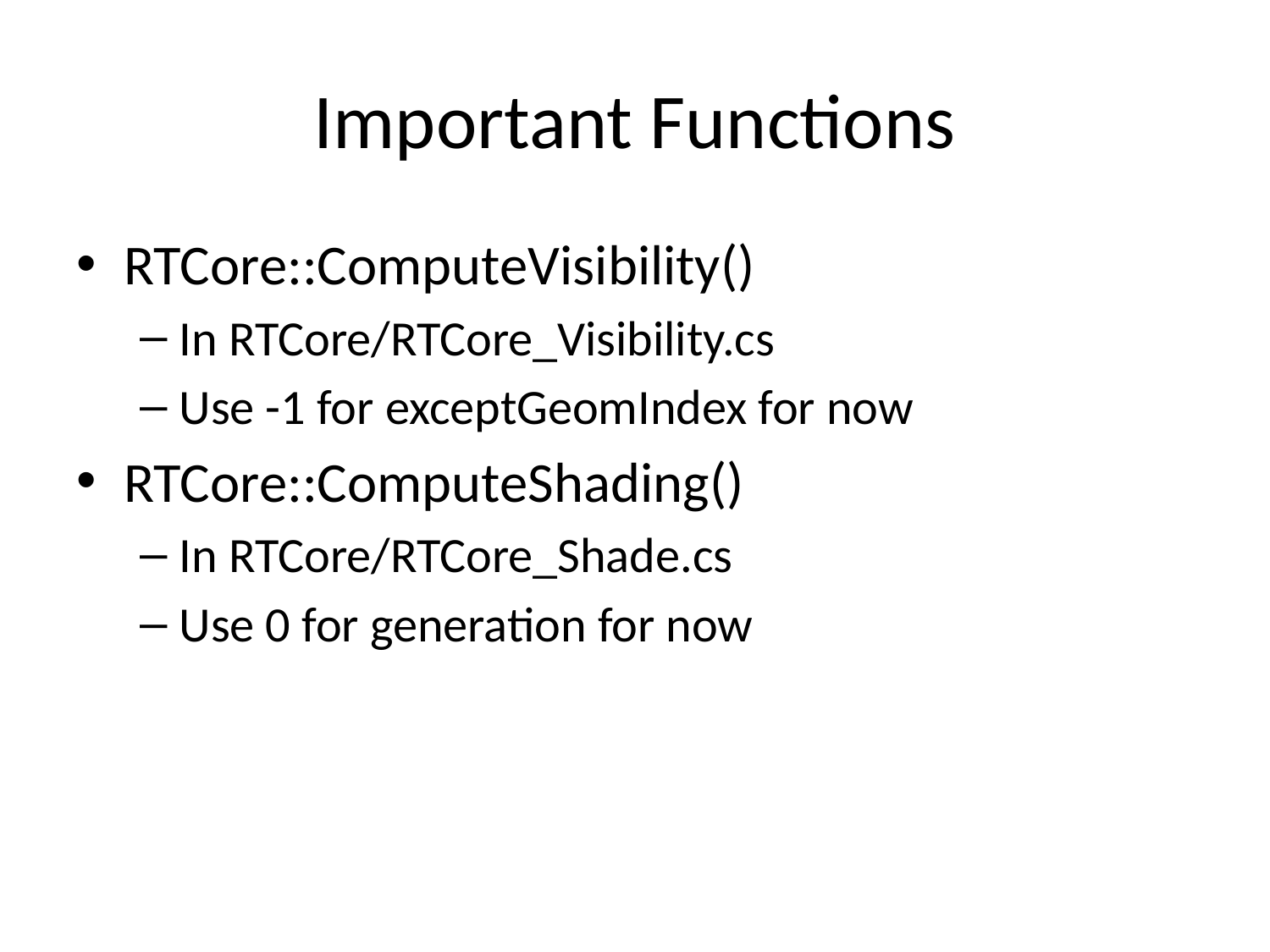

# Important Functions
RTCore::ComputeVisibility()
In RTCore/RTCore_Visibility.cs
Use -1 for exceptGeomIndex for now
RTCore::ComputeShading()
In RTCore/RTCore_Shade.cs
Use 0 for generation for now